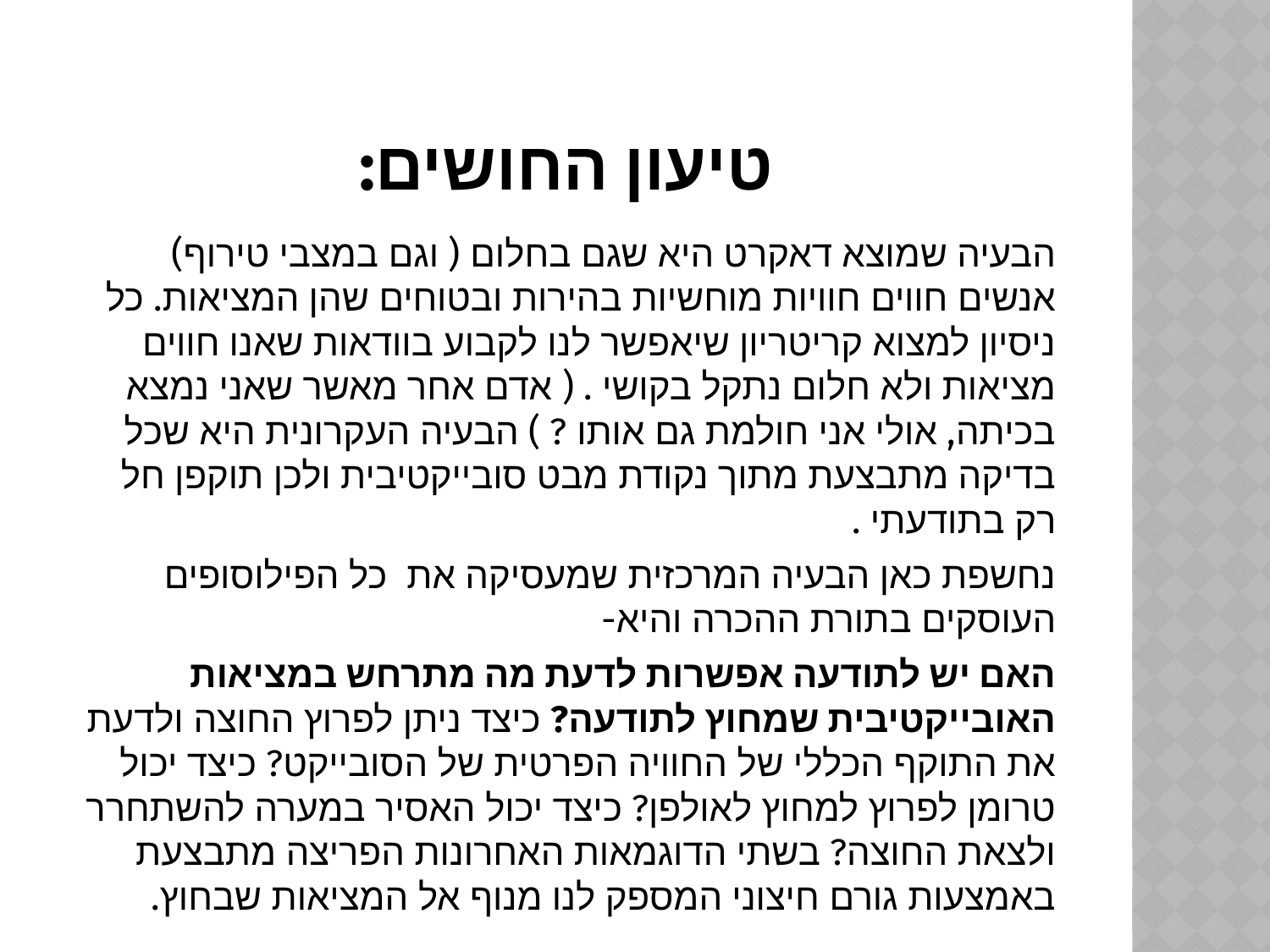

טיעון החושים:
הבעיה שמוצא דאקרט היא שגם בחלום ( וגם במצבי טירוף) אנשים חווים חוויות מוחשיות בהירות ובטוחים שהן המציאות. כל ניסיון למצוא קריטריון שיאפשר לנו לקבוע בוודאות שאנו חווים מציאות ולא חלום נתקל בקושי . ( אדם אחר מאשר שאני נמצא בכיתה, אולי אני חולמת גם אותו ? ) הבעיה העקרונית היא שכל בדיקה מתבצעת מתוך נקודת מבט סובייקטיבית ולכן תוקפן חל רק בתודעתי .
נחשפת כאן הבעיה המרכזית שמעסיקה את  כל הפילוסופים העוסקים בתורת ההכרה והיא-
האם יש לתודעה אפשרות לדעת מה מתרחש במציאות האובייקטיבית שמחוץ לתודעה? כיצד ניתן לפרוץ החוצה ולדעת את התוקף הכללי של החוויה הפרטית של הסובייקט? כיצד יכול טרומן לפרוץ למחוץ לאולפן? כיצד יכול האסיר במערה להשתחרר ולצאת החוצה? בשתי הדוגמאות האחרונות הפריצה מתבצעת באמצעות גורם חיצוני המספק לנו מנוף אל המציאות שבחוץ.